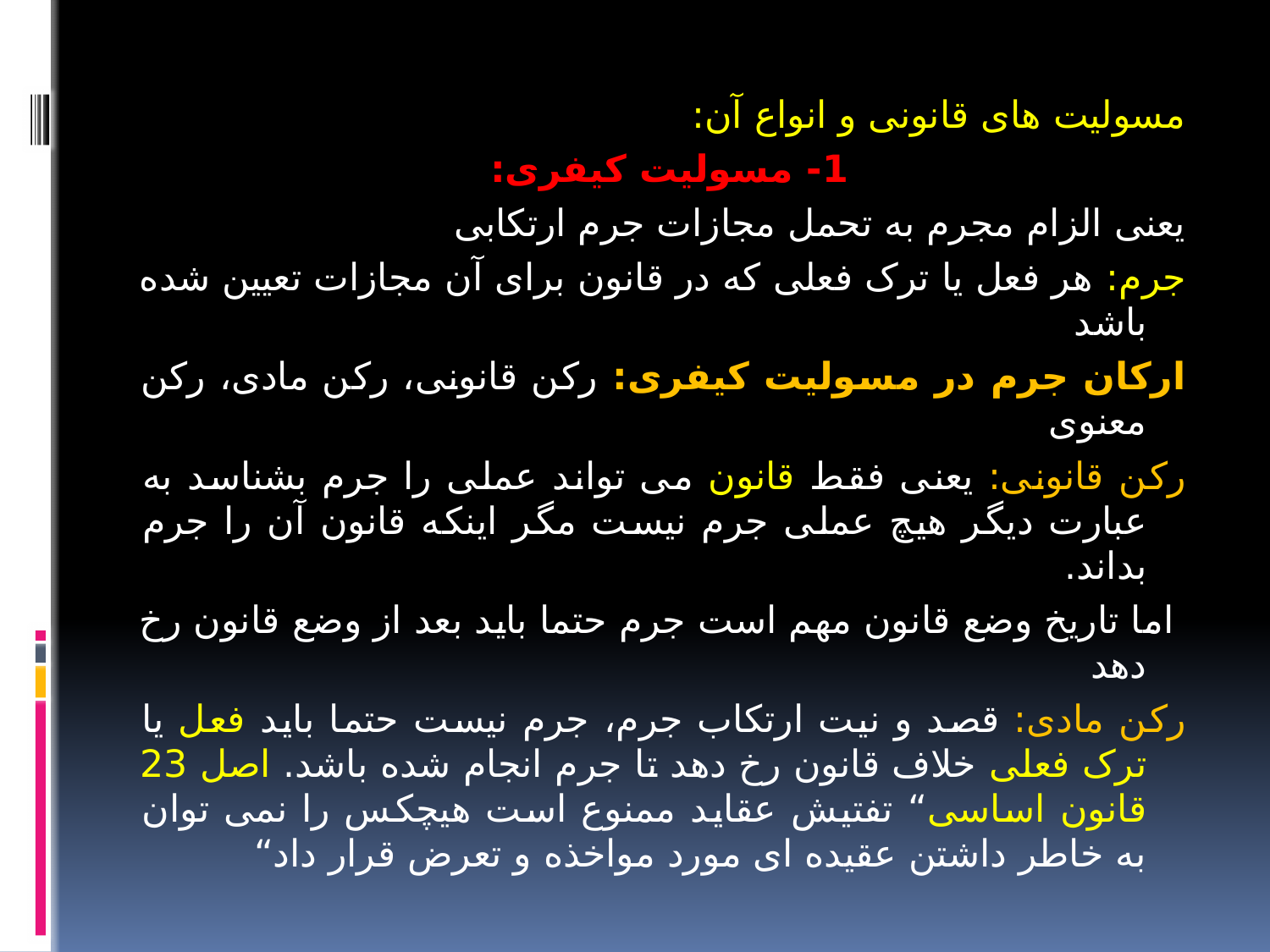

مسولیت های قانونی و انواع آن:
1- مسولیت کیفری:
یعنی الزام مجرم به تحمل مجازات جرم ارتکابی
جرم: هر فعل یا ترک فعلی که در قانون برای آن مجازات تعیین شده باشد
ارکان جرم در مسولیت کیفری: رکن قانونی، رکن مادی، رکن معنوی
رکن قانونی: یعنی فقط قانون می تواند عملی را جرم بشناسد به عبارت دیگر هیچ عملی جرم نیست مگر اینکه قانون آن را جرم بداند.
 اما تاریخ وضع قانون مهم است جرم حتما باید بعد از وضع قانون رخ دهد
رکن مادی: قصد و نیت ارتکاب جرم، جرم نیست حتما باید فعل یا ترک فعلی خلاف قانون رخ دهد تا جرم انجام شده باشد. اصل 23 قانون اساسی“ تفتیش عقاید ممنوع است هیچکس را نمی توان به خاطر داشتن عقیده ای مورد مواخذه و تعرض قرار داد“